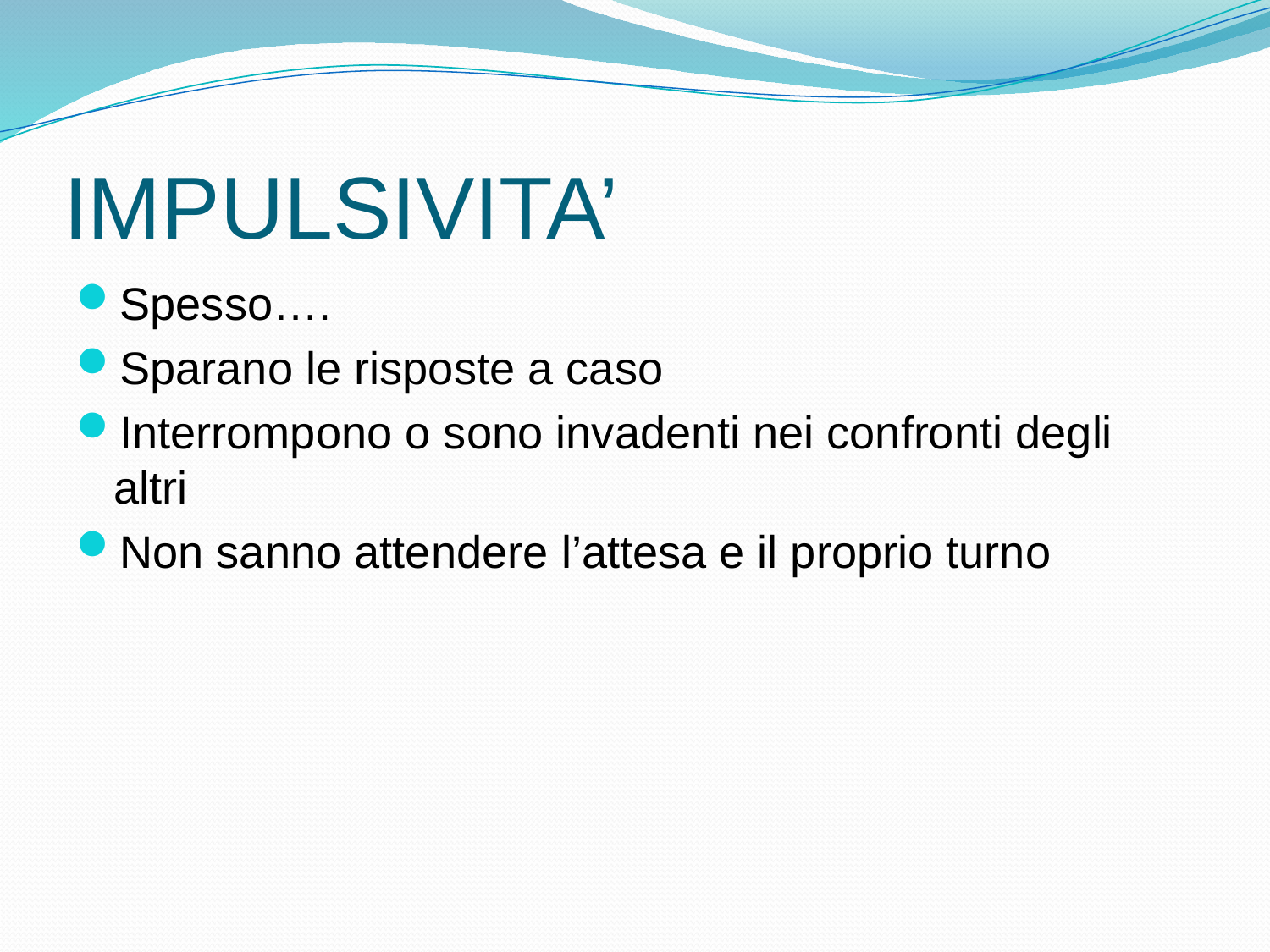

# IMPULSIVITA’
Spesso….
Sparano le risposte a caso
Interrompono o sono invadenti nei confronti degli altri
Non sanno attendere l’attesa e il proprio turno